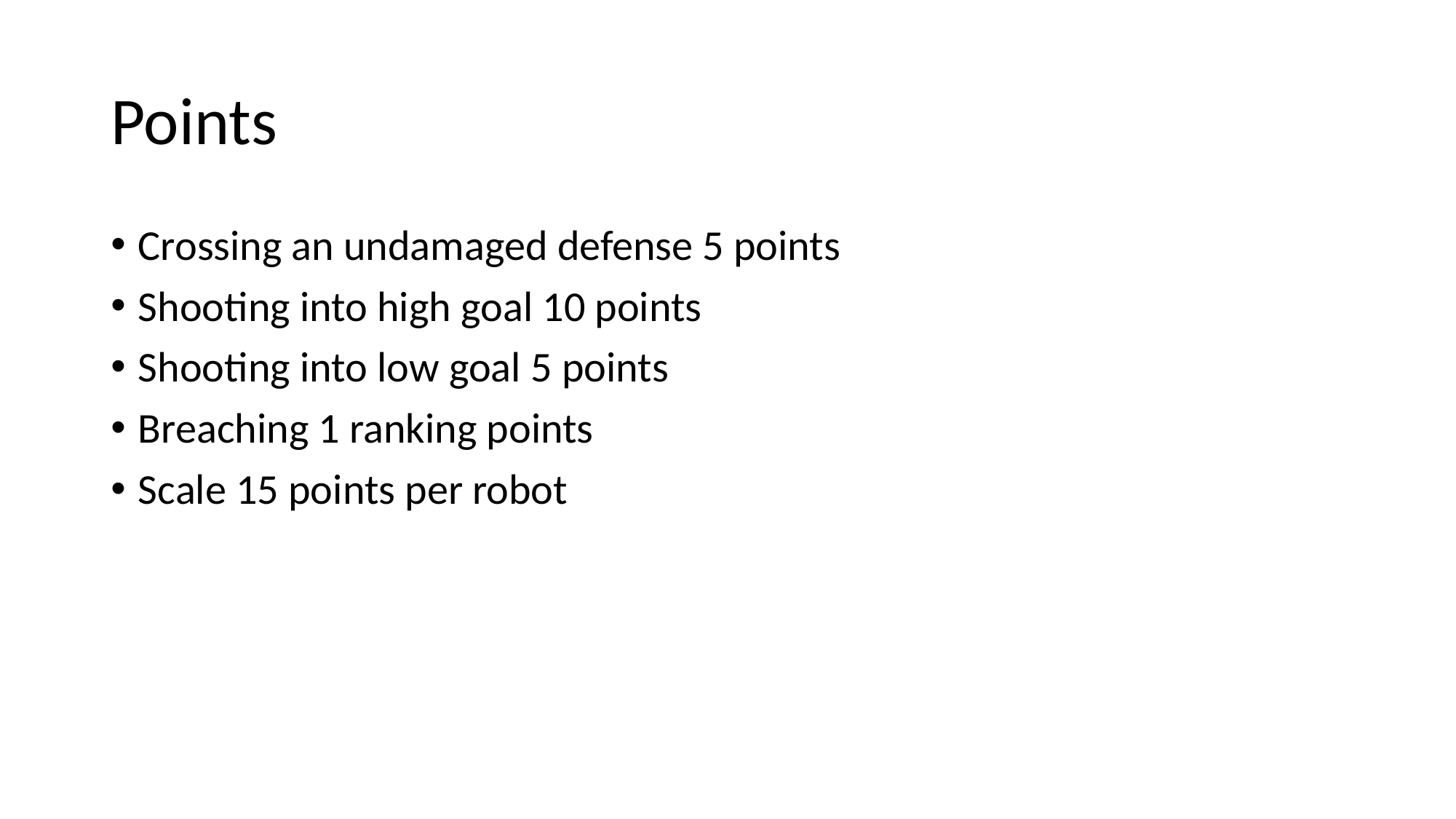

# Points
Crossing an undamaged defense 5 points
Shooting into high goal 10 points
Shooting into low goal 5 points
Breaching 1 ranking points
Scale 15 points per robot